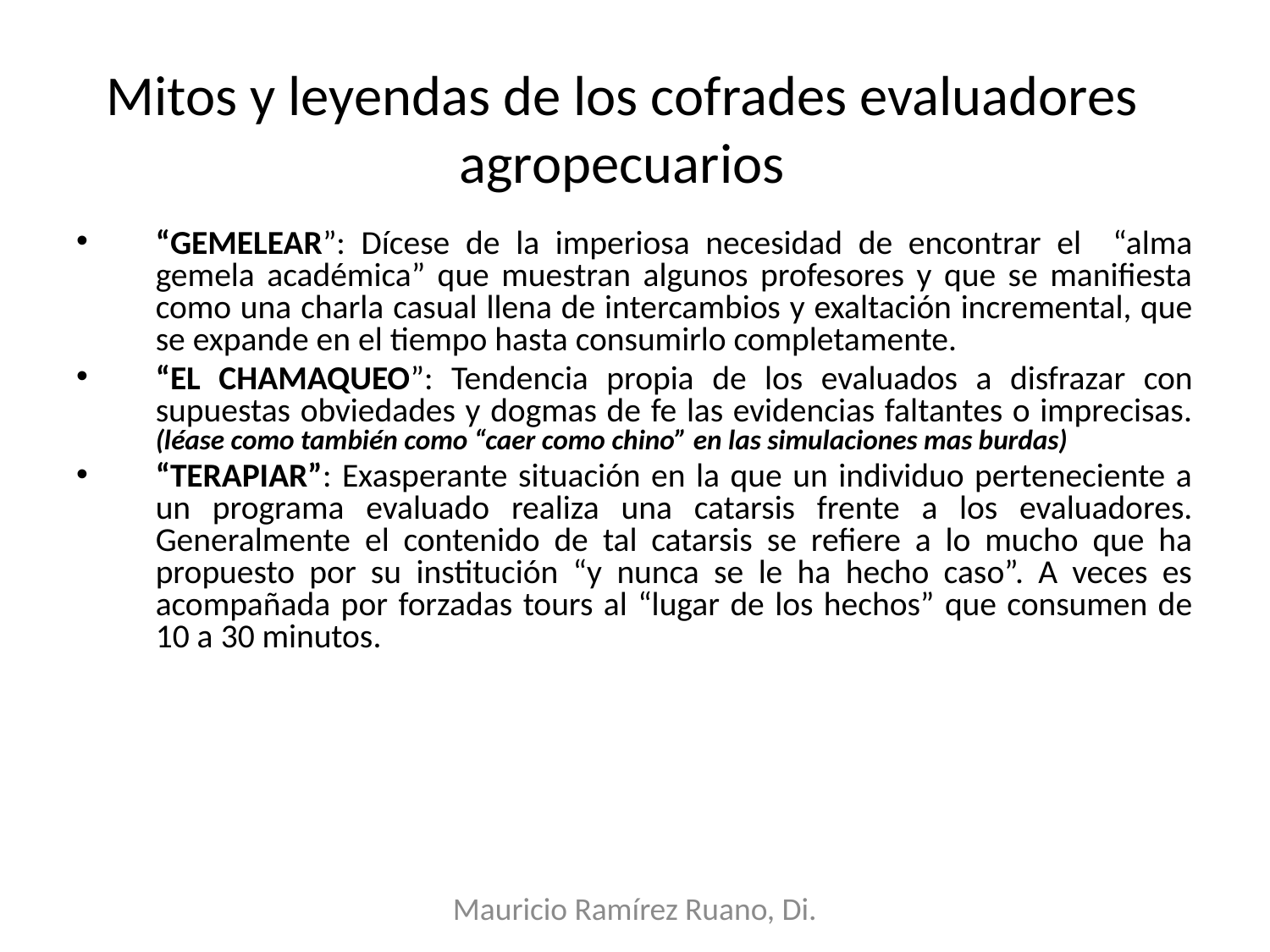

# Mitos y leyendas de los cofrades evaluadores agropecuarios
“GEMELEAR”: Dícese de la imperiosa necesidad de encontrar el  “alma gemela académica” que muestran algunos profesores y que se manifiesta como una charla casual llena de intercambios y exaltación incremental, que se expande en el tiempo hasta consumirlo completamente.
“EL CHAMAQUEO”: Tendencia propia de los evaluados a disfrazar con supuestas obviedades y dogmas de fe las evidencias faltantes o imprecisas. (léase como también como “caer como chino” en las simulaciones mas burdas)
“TERAPIAR”: Exasperante situación en la que un individuo perteneciente a un programa evaluado realiza una catarsis frente a los evaluadores. Generalmente el contenido de tal catarsis se refiere a lo mucho que ha propuesto por su institución “y nunca se le ha hecho caso”. A veces es acompañada por forzadas tours al “lugar de los hechos” que consumen de 10 a 30 minutos.

Mauricio Ramírez Ruano, Di.